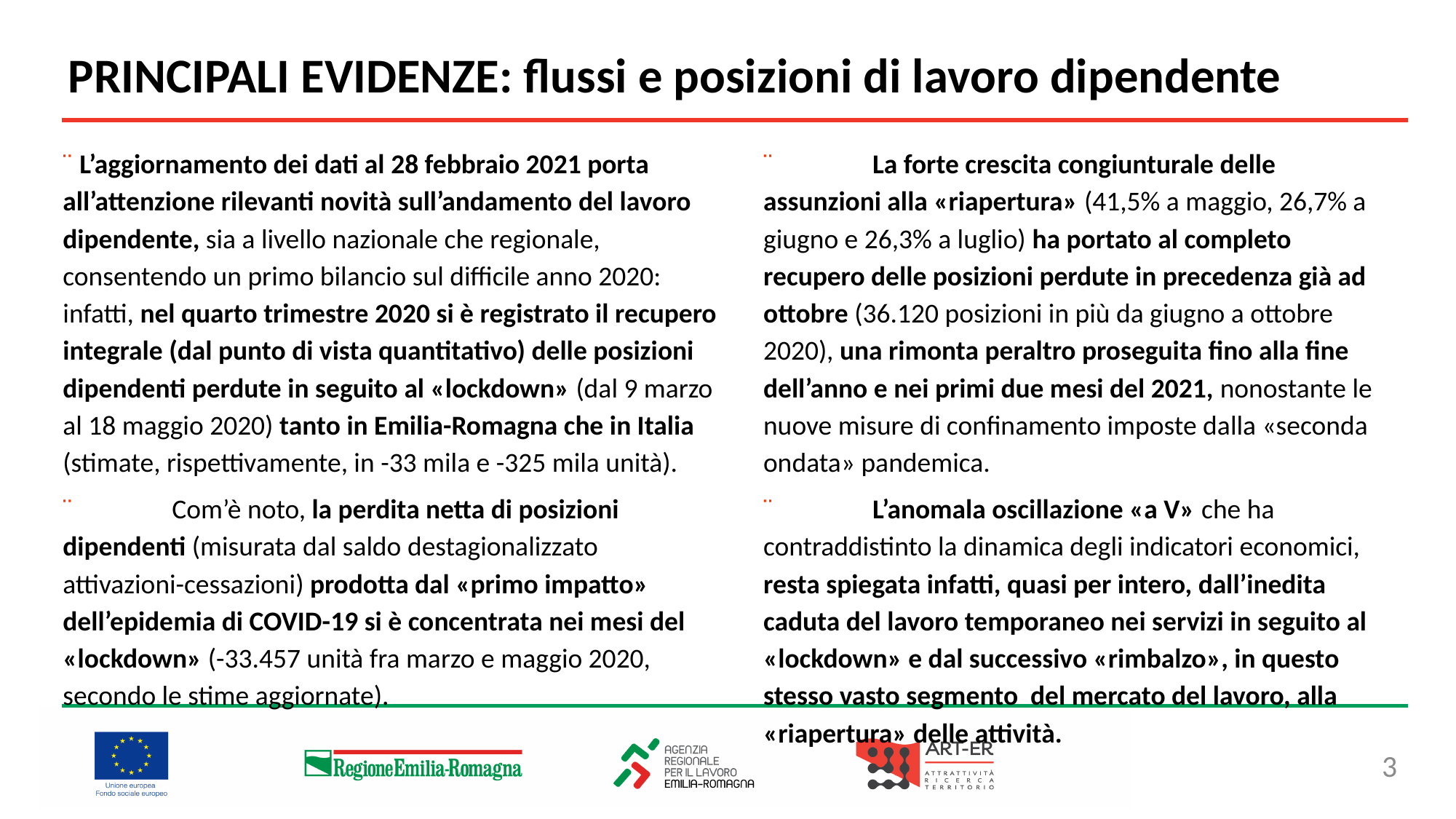

PRINCIPALI EVIDENZE: flussi e posizioni di lavoro dipendente
¨ L’aggiornamento dei dati al 28 febbraio 2021 porta all’attenzione rilevanti novità sull’andamento del lavoro dipendente, sia a livello nazionale che regionale, consentendo un primo bilancio sul difficile anno 2020: infatti, nel quarto trimestre 2020 si è registrato il recupero integrale (dal punto di vista quantitativo) delle posizioni dipendenti perdute in seguito al «lockdown» (dal 9 marzo al 18 maggio 2020) tanto in Emilia-Romagna che in Italia (stimate, rispettivamente, in -33 mila e -325 mila unità).
¨	Com’è noto, la perdita netta di posizioni dipendenti (misurata dal saldo destagionalizzato attivazioni-cessazioni) prodotta dal «primo impatto» dell’epidemia di COVID-19 si è concentrata nei mesi del «lockdown» (-33.457 unità fra marzo e maggio 2020, secondo le stime aggiornate).

¨	La forte crescita congiunturale delle assunzioni alla «riapertura» (41,5% a maggio, 26,7% a giugno e 26,3% a luglio) ha portato al completo recupero delle posizioni perdute in precedenza già ad ottobre (36.120 posizioni in più da giugno a ottobre 2020), una rimonta peraltro proseguita fino alla fine dell’anno e nei primi due mesi del 2021, nonostante le nuove misure di confinamento imposte dalla «seconda ondata» pandemica.
¨	L’anomala oscillazione «a V» che ha contraddistinto la dinamica degli indicatori economici, resta spiegata infatti, quasi per intero, dall’inedita caduta del lavoro temporaneo nei servizi in seguito al «lockdown» e dal successivo «rimbalzo», in questo stesso vasto segmento  del mercato del lavoro, alla «riapertura» delle attività.

3